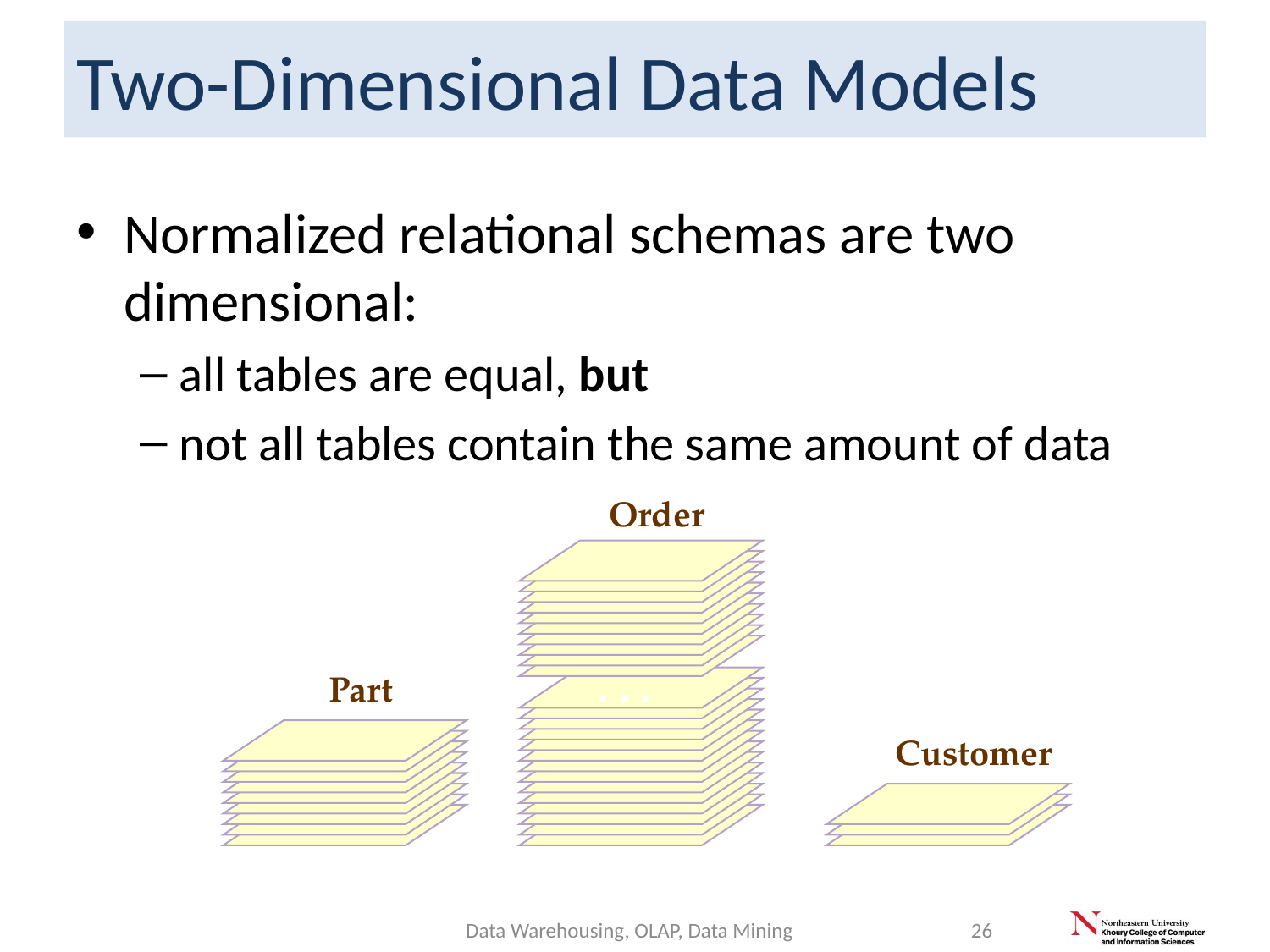

# Two-Dimensional Data Models
Normalized relational schemas are two dimensional:
all tables are equal, but
not all tables contain the same amount of data
Order

Part
...

Customer

Data Warehousing, OLAP, Data Mining
26